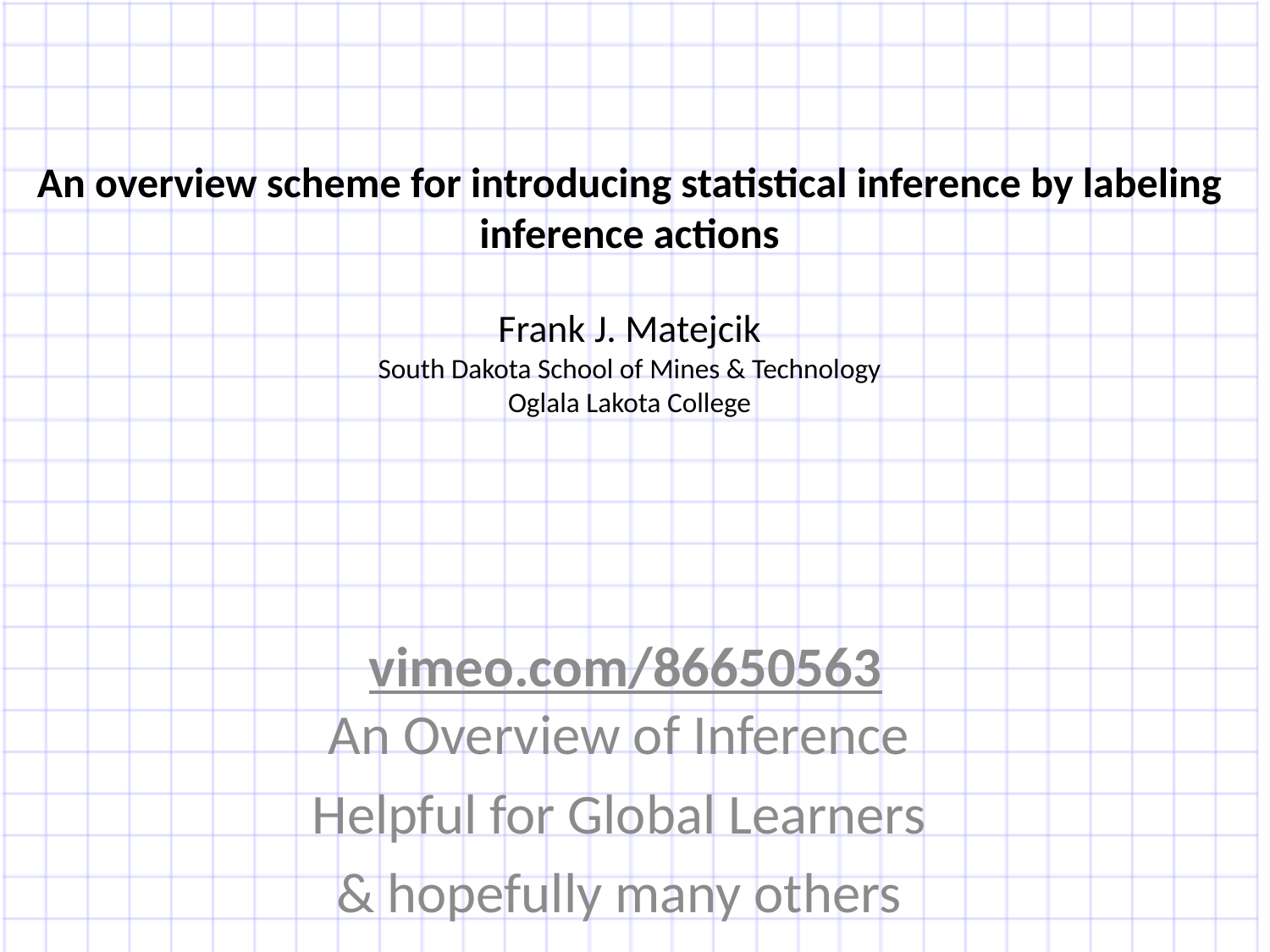

# An overview scheme for introducing statistical inference by labeling inference actions Frank J. Matejcik South Dakota School of Mines & Technology Oglala Lakota College
 vimeo.com/86650563
An Overview of Inference
Helpful for Global Learners
& hopefully many others